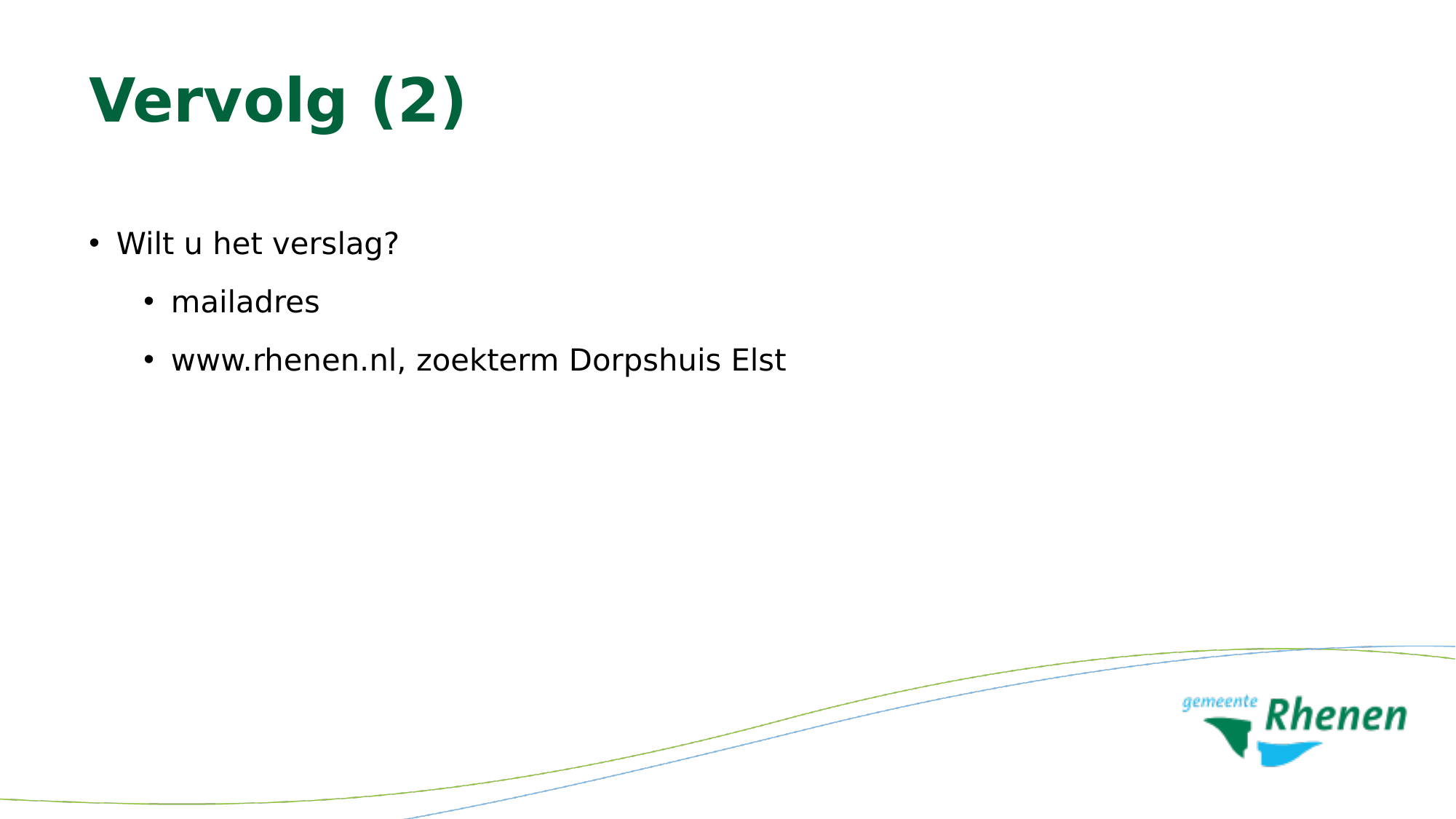

# Vervolg (2)
Wilt u het verslag?
mailadres
www.rhenen.nl, zoekterm Dorpshuis Elst